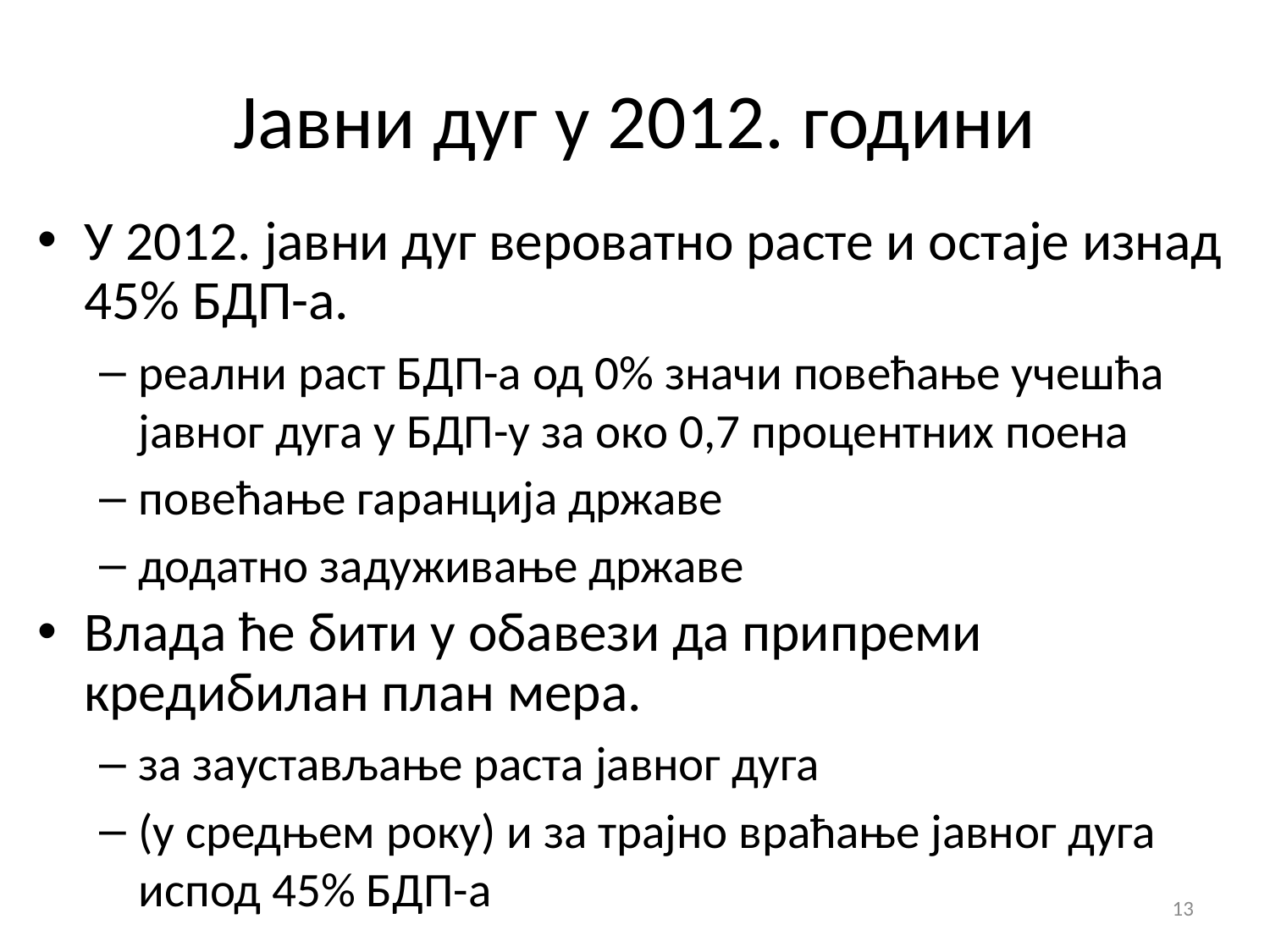

# Јавни дуг у 2012. години
У 2012. јавни дуг вероватно расте и остаје изнад 45% БДП-а.
реални раст БДП-а од 0% значи повећање учешћа јавног дуга у БДП-у за око 0,7 процентних поена
повећање гаранција државе
додатно задуживање државе
Влада ће бити у обавези да припреми кредибилан план мера.
за заустављање раста јавног дуга
(у средњем року) и за трајно враћање јавног дуга испод 45% БДП-а

13